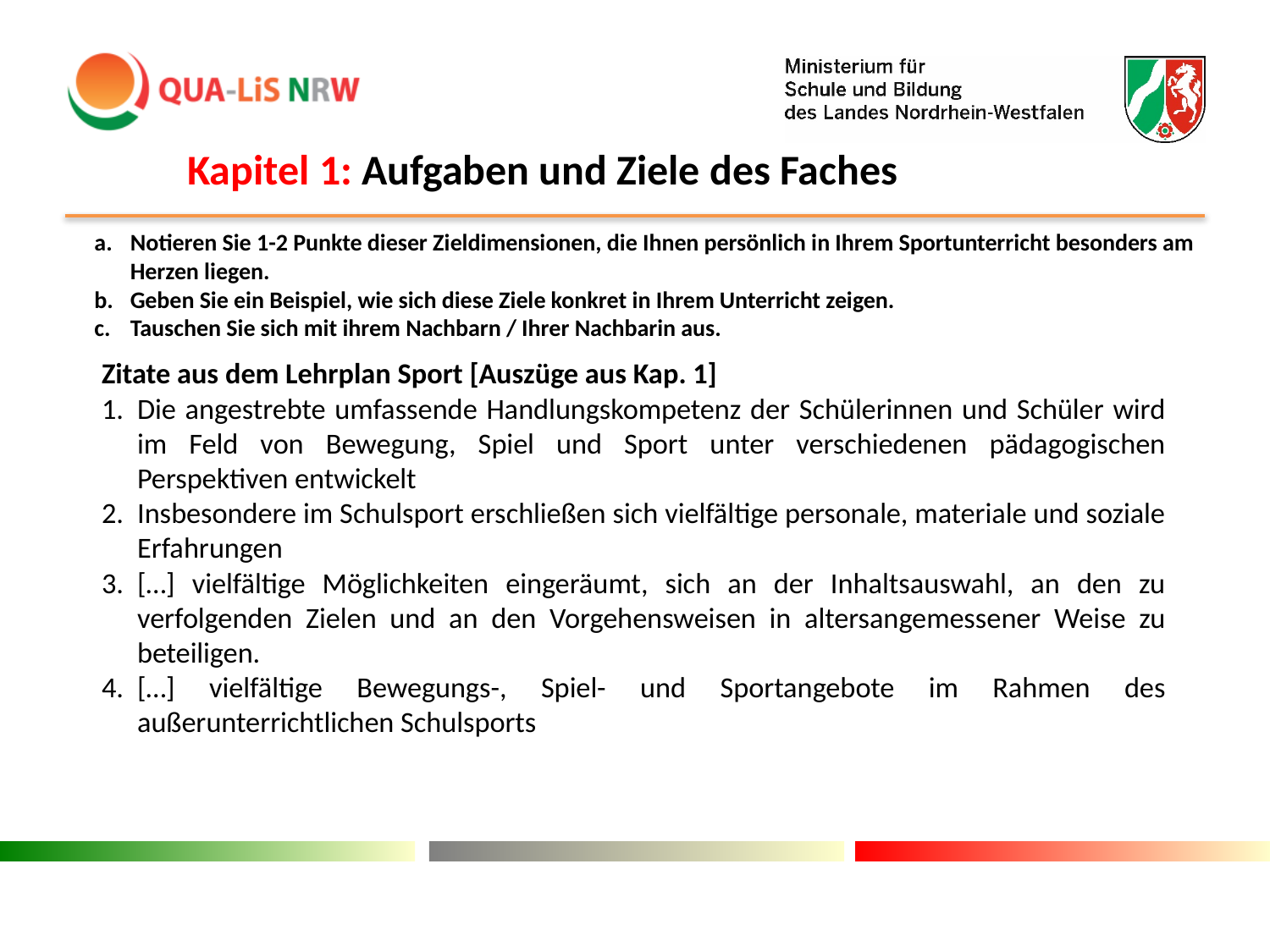

Kapitel 1: Aufgaben und Ziele des Faches
Notieren Sie 1-2 Punkte dieser Zieldimensionen, die Ihnen persönlich in Ihrem Sportunterricht besonders am Herzen liegen.
Geben Sie ein Beispiel, wie sich diese Ziele konkret in Ihrem Unterricht zeigen.
Tauschen Sie sich mit ihrem Nachbarn / Ihrer Nachbarin aus.
Zitate aus dem Lehrplan Sport [Auszüge aus Kap. 1]
Die angestrebte umfassende Handlungskompetenz der Schülerinnen und Schüler wird im Feld von Bewegung, Spiel und Sport unter verschiedenen pädagogischen Perspektiven entwickelt
Insbesondere im Schulsport erschließen sich vielfältige personale, materiale und soziale Erfahrungen
[…] vielfältige Möglichkeiten eingeräumt, sich an der Inhaltsauswahl, an den zu verfolgenden Zielen und an den Vorgehensweisen in altersangemessener Weise zu beteiligen.
[…] vielfältige Bewegungs-, Spiel- und Sportangebote im Rahmen des außerunterrichtlichen Schulsports